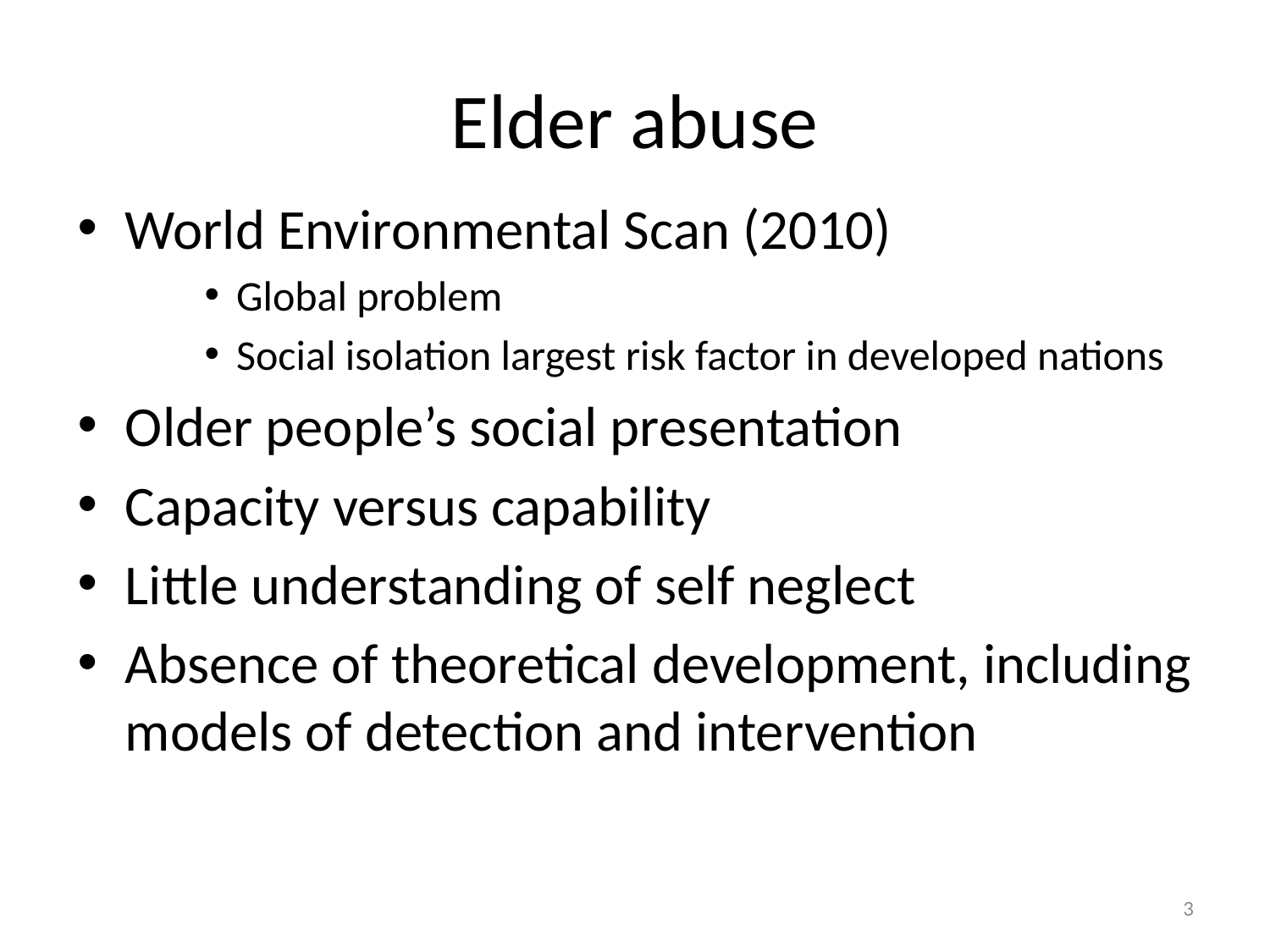

# Elder abuse
World Environmental Scan (2010)
Global problem
Social isolation largest risk factor in developed nations
Older people’s social presentation
Capacity versus capability
Little understanding of self neglect
Absence of theoretical development, including models of detection and intervention

3